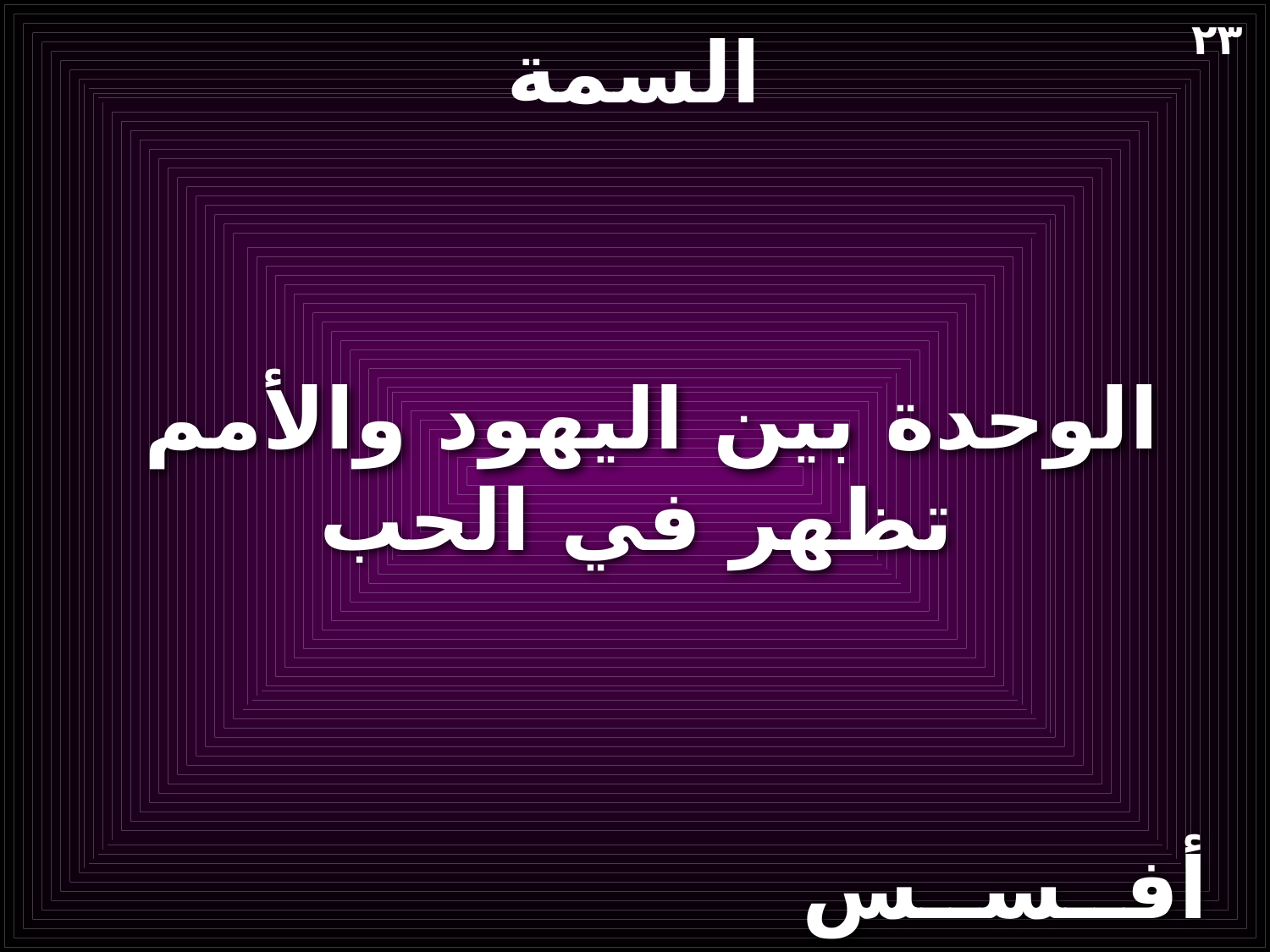

# السمة
٢٣
الوحدة بين اليهود والأمم
تظهر في الحب

أفــســس